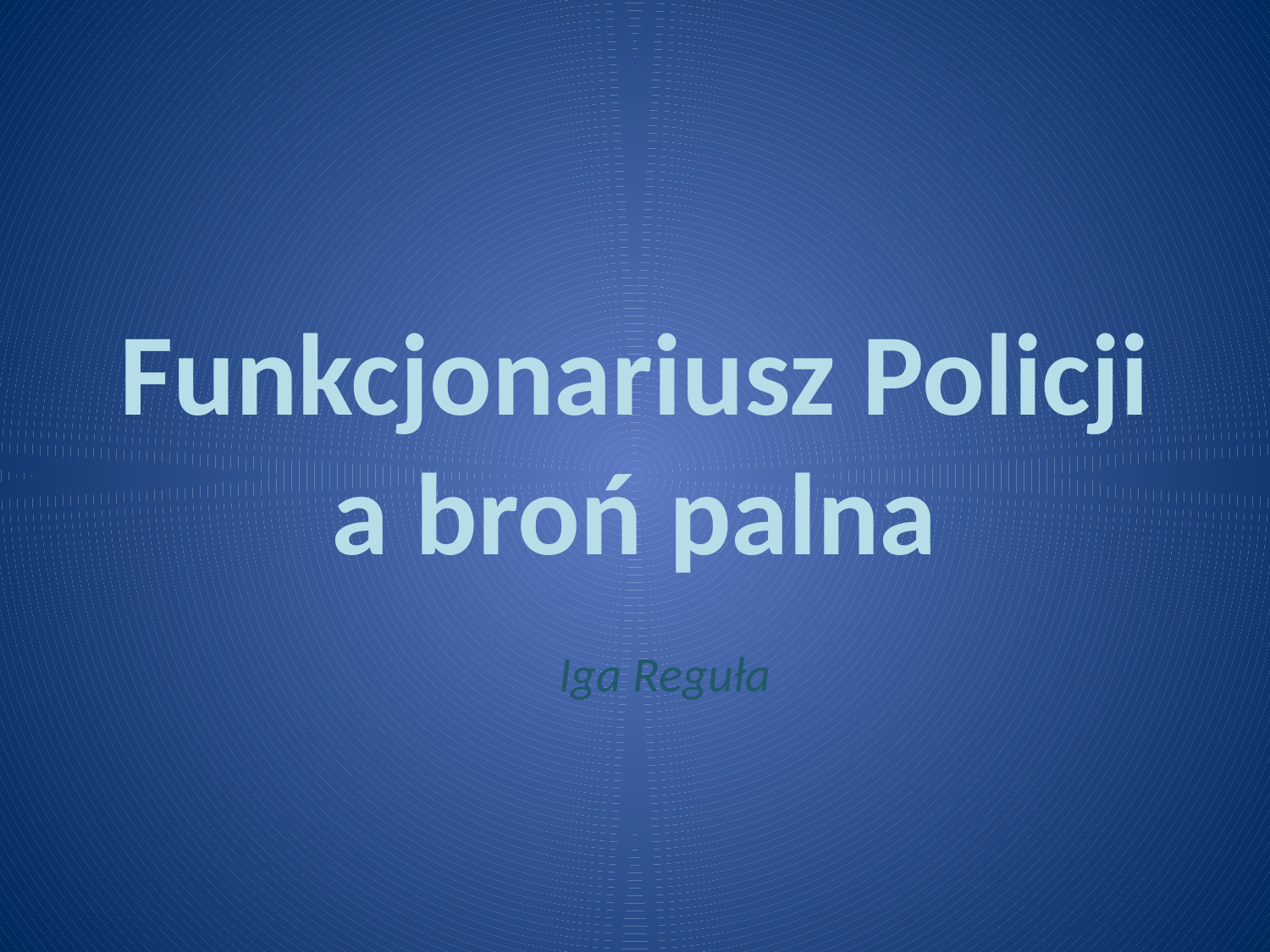

# Funkcjonariusz Policji a broń palna
Iga Reguła